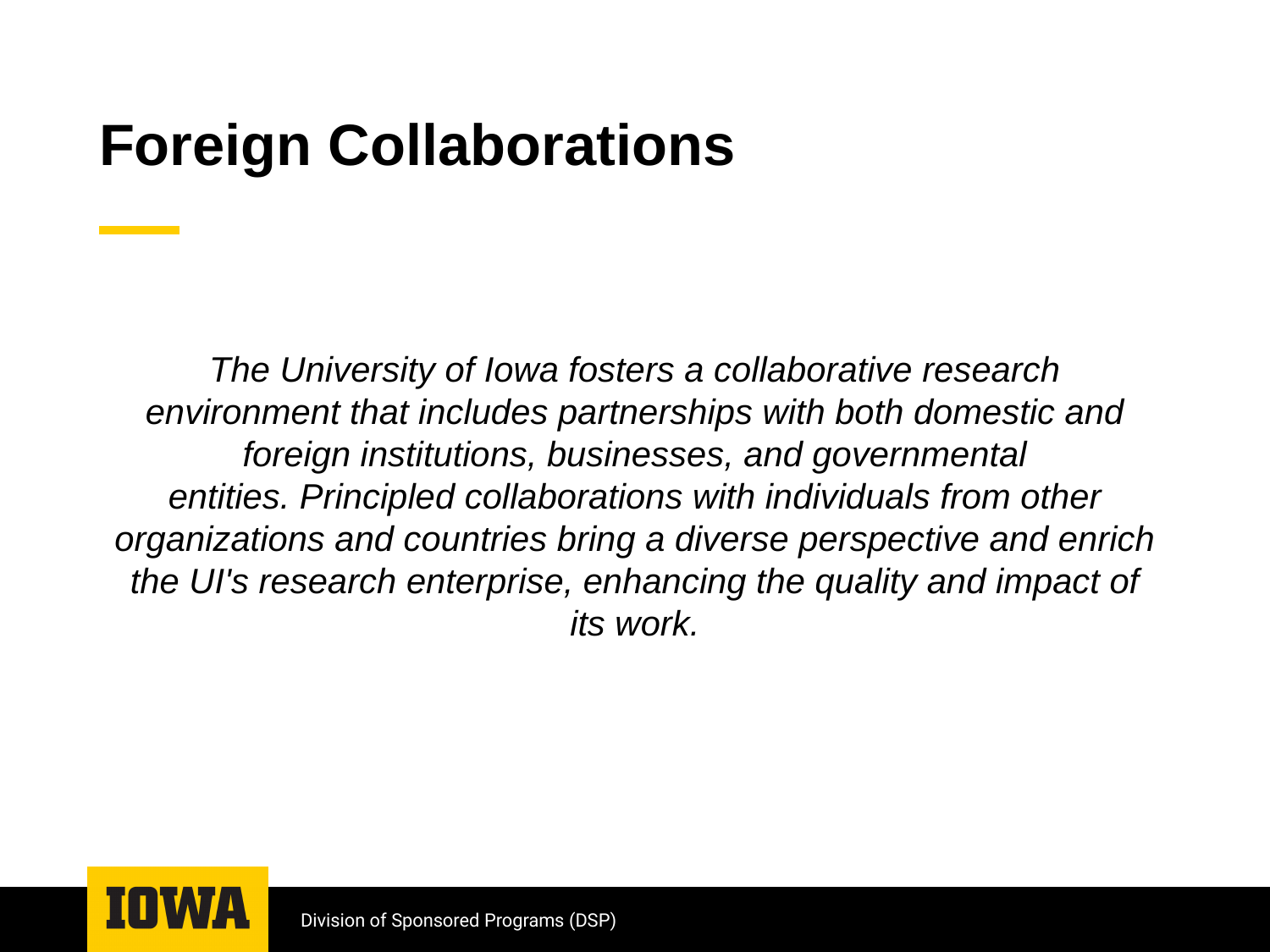

# Foreign Collaborations

The University of Iowa fosters a collaborative research environment that includes partnerships with both domestic and foreign institutions, businesses, and governmental entities. Principled collaborations with individuals from other organizations and countries bring a diverse perspective and enrich the UI's research enterprise, enhancing the quality and impact of its work.

Division of Sponsored Programs (DSP)